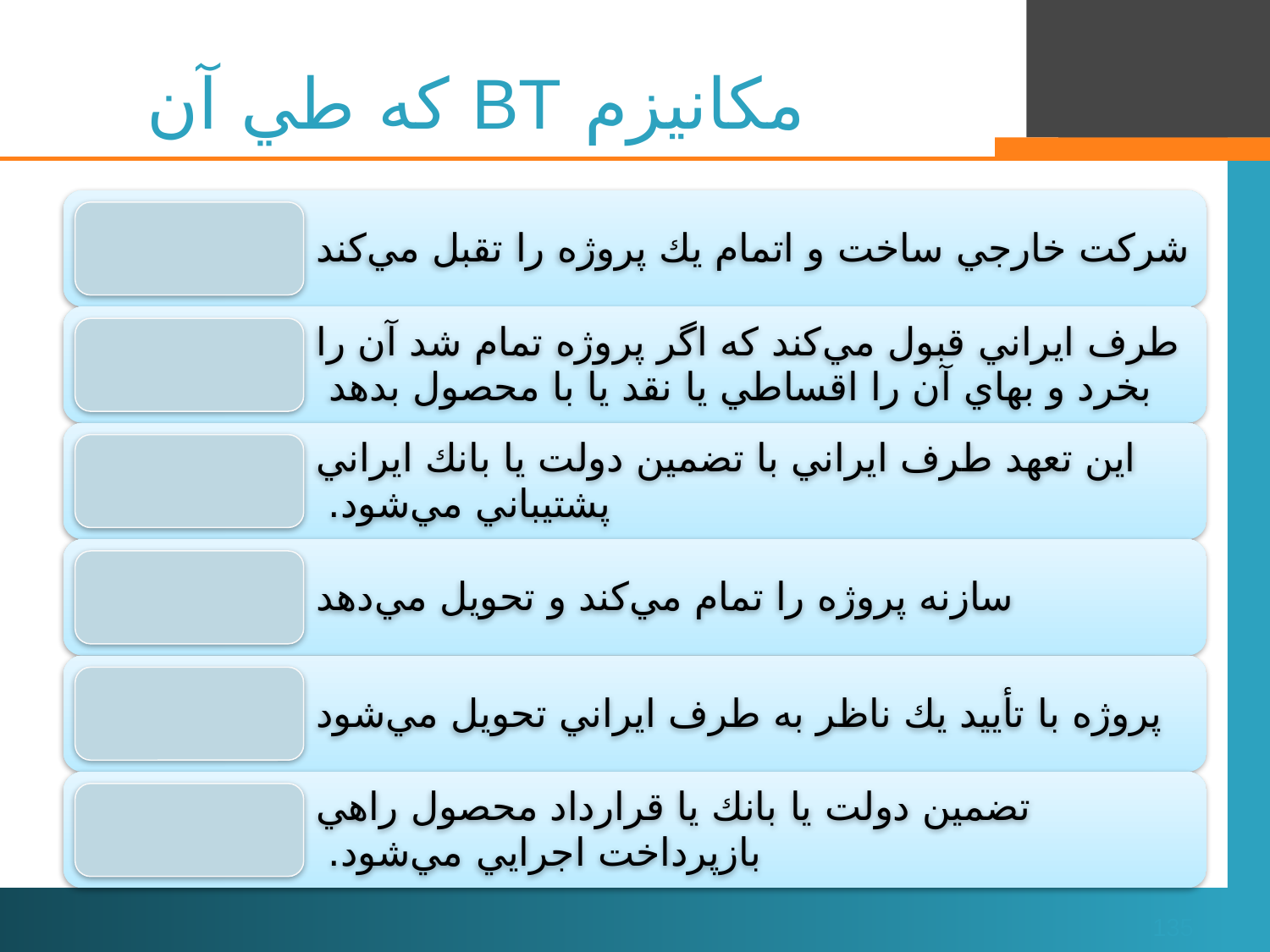

# مكانيزم BT كه طي آن
شركت خارجي ساخت و اتمام يك پروژه را تقبل مي‌كند
طرف ايراني قبول مي‌كند كه اگر پروژه تمام شد آن را بخرد و بهاي آن را اقساطي يا نقد يا با محصول بدهد
اين تعهد طرف ايراني با تضمين دولت يا بانك ايراني پشتيباني مي‌شود.
سازنه پروژه را تمام مي‌كند و تحويل مي‌دهد
پروژه با تأييد يك ناظر به طرف ايراني تحويل مي‌شود
تضمين دولت يا بانك يا قرارداد محصول راهي بازپرداخت اجرايي مي‌شود.
135